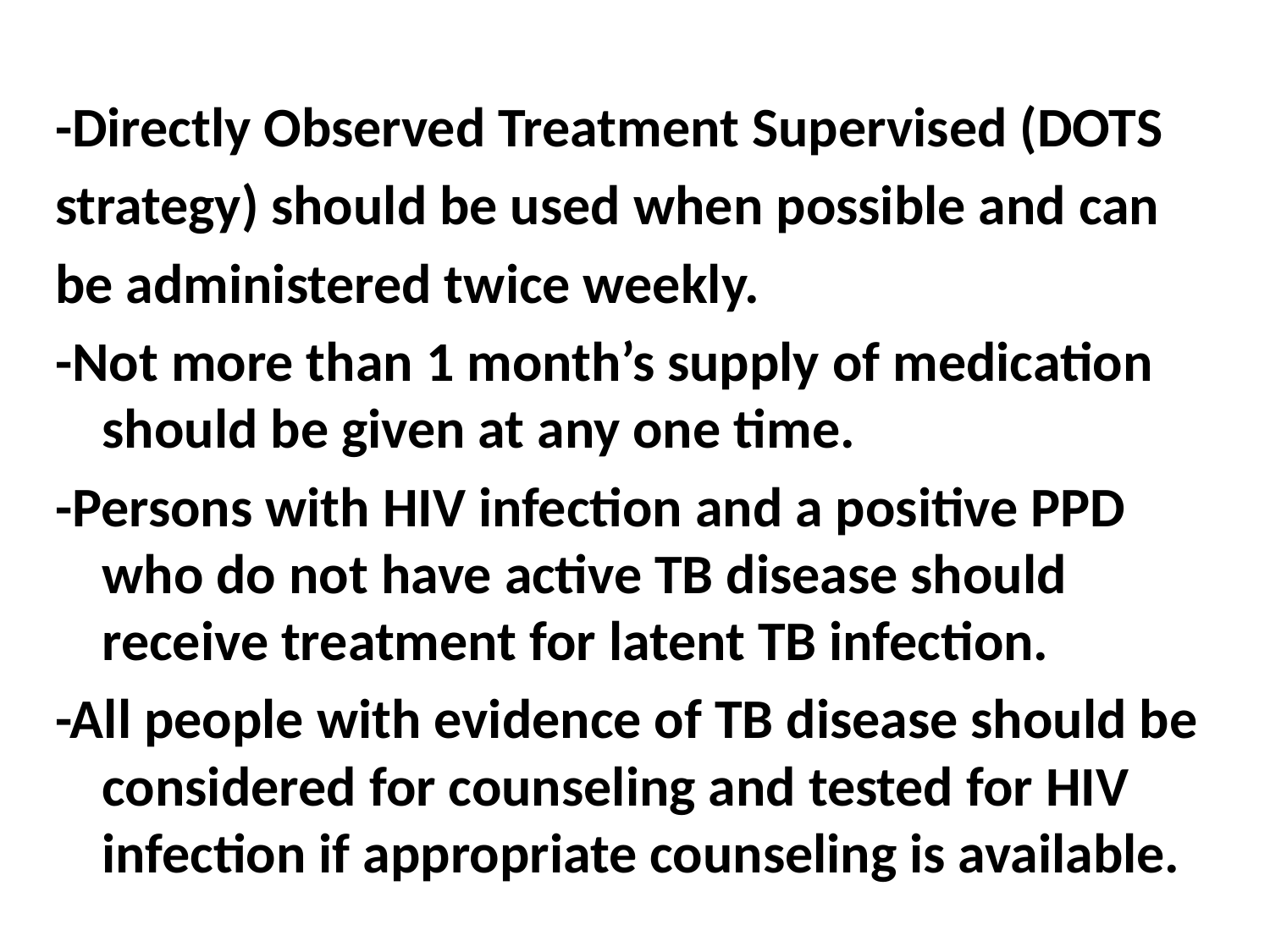

-Directly Observed Treatment Supervised (DOTS
strategy) should be used when possible and can
be administered twice weekly.
-Not more than 1 month’s supply of medication should be given at any one time.
-Persons with HIV infection and a positive PPD who do not have active TB disease should receive treatment for latent TB infection.
-All people with evidence of TB disease should be considered for counseling and tested for HIV infection if appropriate counseling is available.